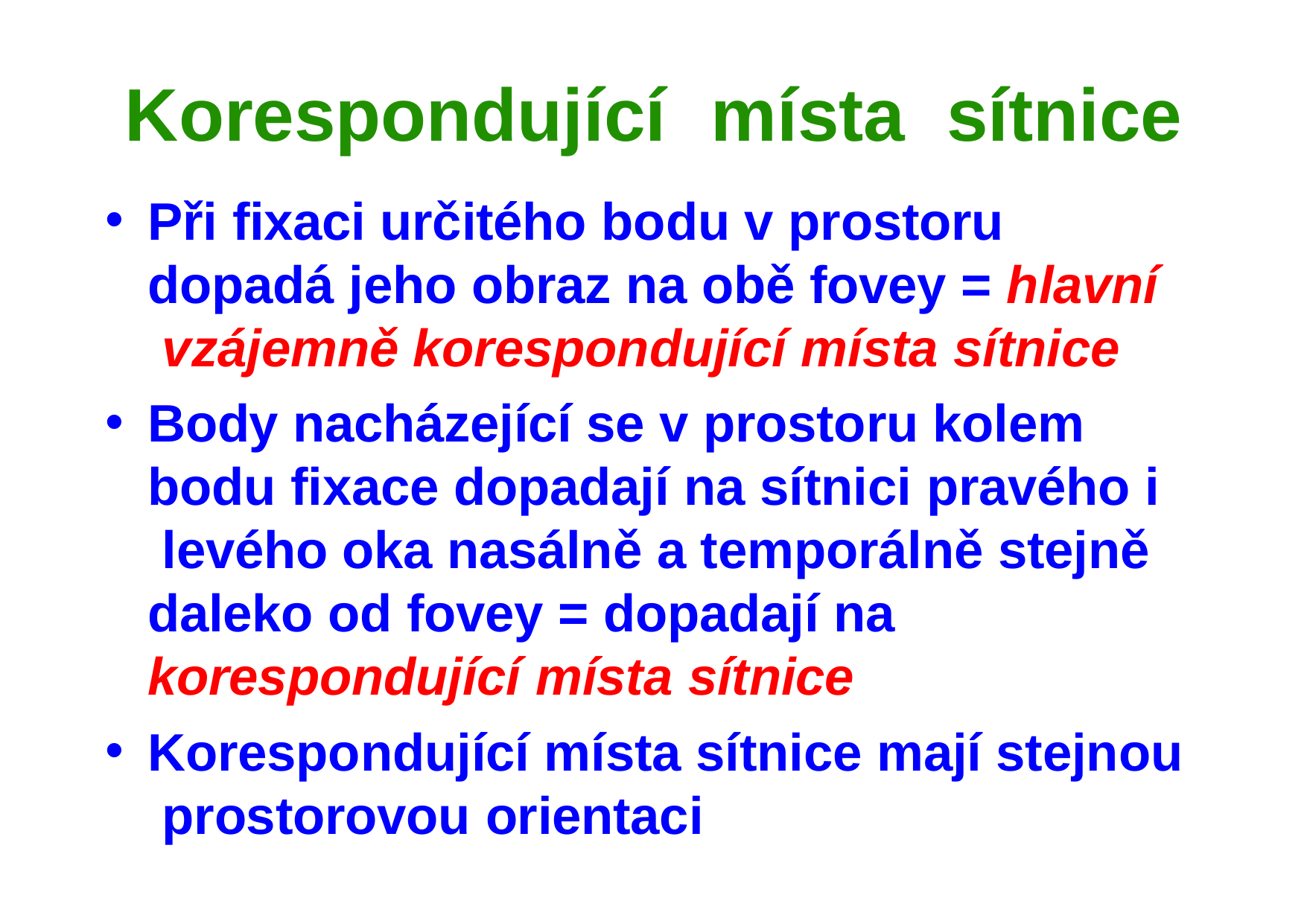

# Korespondující	místa	sítnice
Při fixaci určitého bodu v prostoru  dopadá jeho obraz na obě fovey = hlavní  vzájemně korespondující místa sítnice
Body nacházející se v prostoru kolem  bodu fixace dopadají na sítnici pravého i  levého oka nasálně a temporálně stejně  daleko od fovey = dopadají na  korespondující místa sítnice
Korespondující místa sítnice mají stejnou  prostorovou orientaci